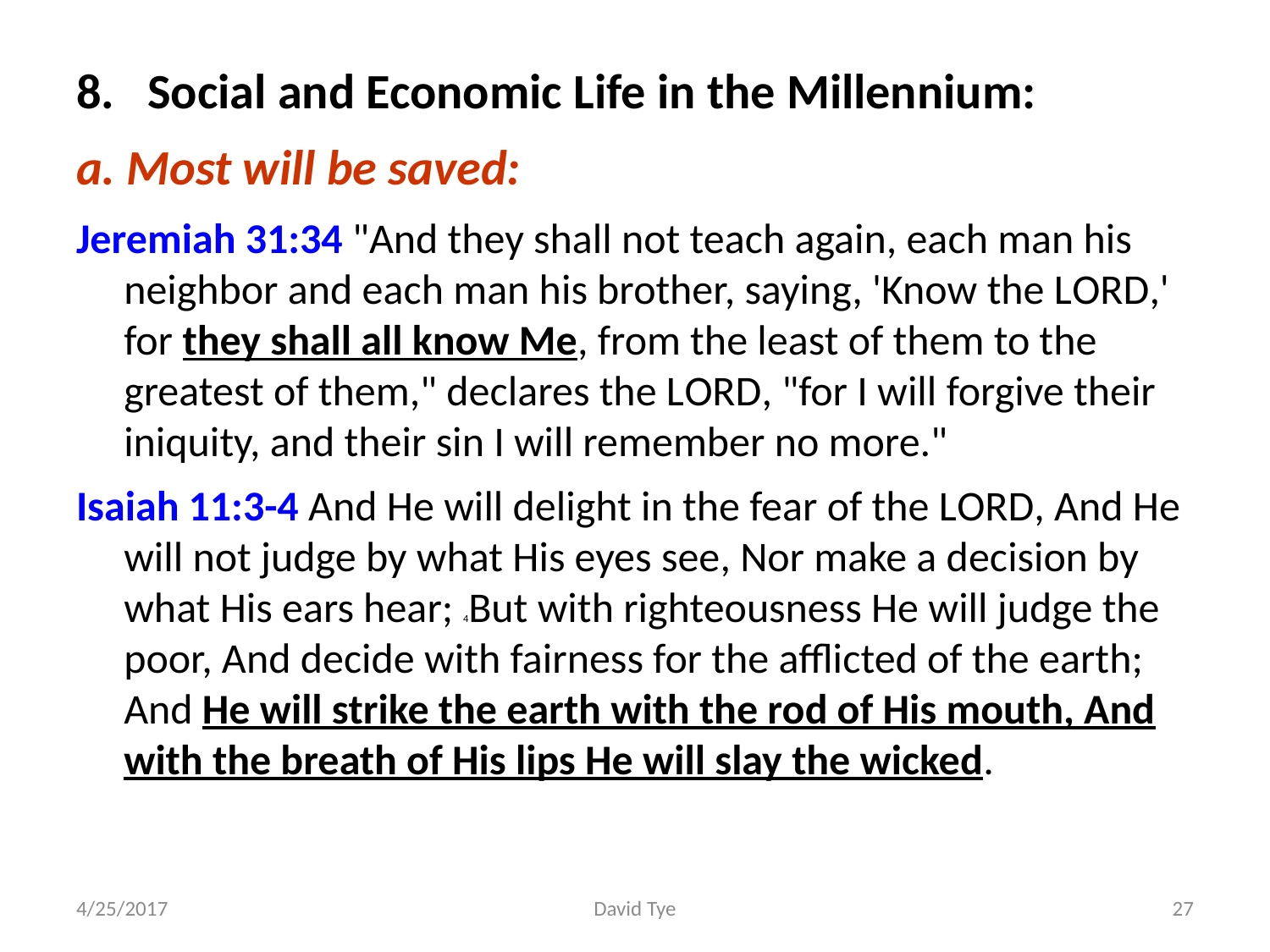

Social and Economic Life in the Millennium:

a. Most will be saved:

Jeremiah 31:34 "And they shall not teach again, each man his neighbor and each man his brother, saying, 'Know the Lord,' for they shall all know Me, from the least of them to the greatest of them," declares the Lord, "for I will forgive their iniquity, and their sin I will remember no more."

Isaiah 11:3-4 And He will delight in the fear of the Lord, And He will not judge by what His eyes see, Nor make a decision by what His ears hear; 4But with righteousness He will judge the poor, And decide with fairness for the afflicted of the earth; And He will strike the earth with the rod of His mouth, And with the breath of His lips He will slay the wicked.

4/25/2017
David Tye
27